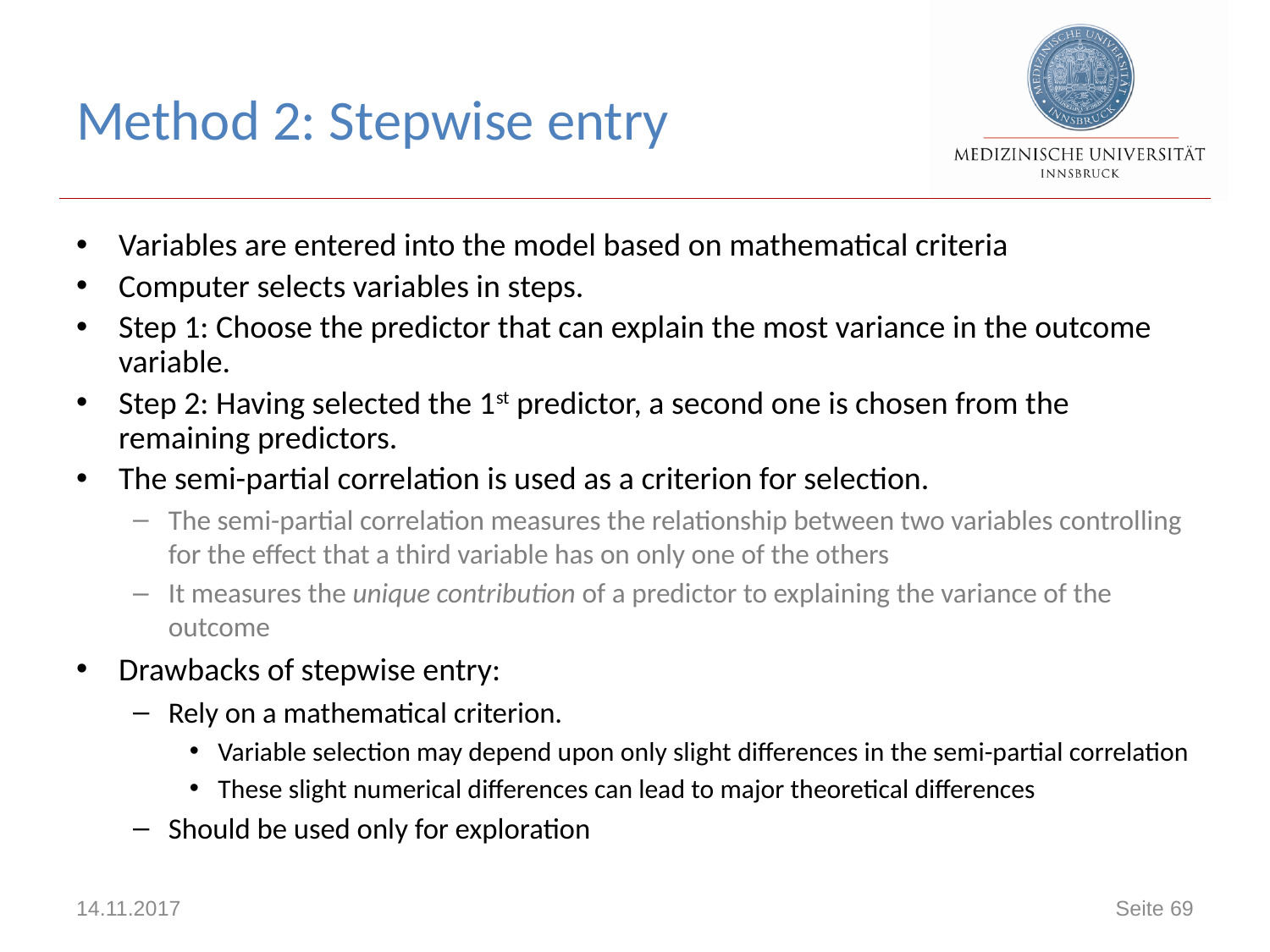

# Method 2: Stepwise entry
Variables are entered into the model based on mathematical criteria
Computer selects variables in steps.
Step 1: Choose the predictor that can explain the most variance in the outcome variable.
Step 2: Having selected the 1st predictor, a second one is chosen from the remaining predictors.
The semi-partial correlation is used as a criterion for selection.
The semi-partial correlation measures the relationship between two variables controlling for the effect that a third variable has on only one of the others
It measures the unique contribution of a predictor to explaining the variance of the outcome
Drawbacks of stepwise entry:
Rely on a mathematical criterion.
Variable selection may depend upon only slight differences in the semi-partial correlation
These slight numerical differences can lead to major theoretical differences
Should be used only for exploration

14.11.2017
Seite 69